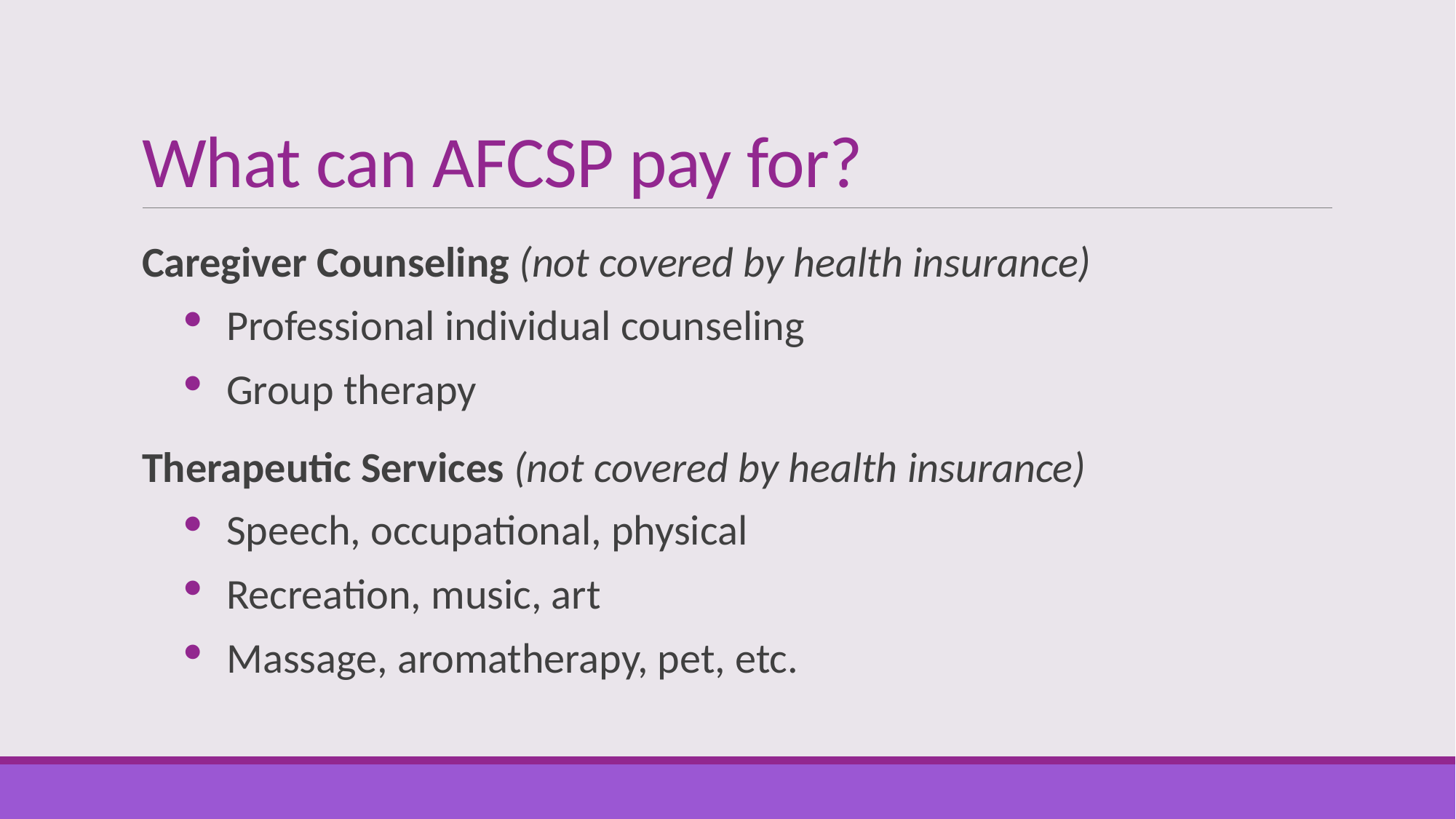

# What can AFCSP pay for?
Caregiver Counseling (not covered by health insurance)
Professional individual counseling
Group therapy
Therapeutic Services (not covered by health insurance)
Speech, occupational, physical
Recreation, music, art
Massage, aromatherapy, pet, etc.